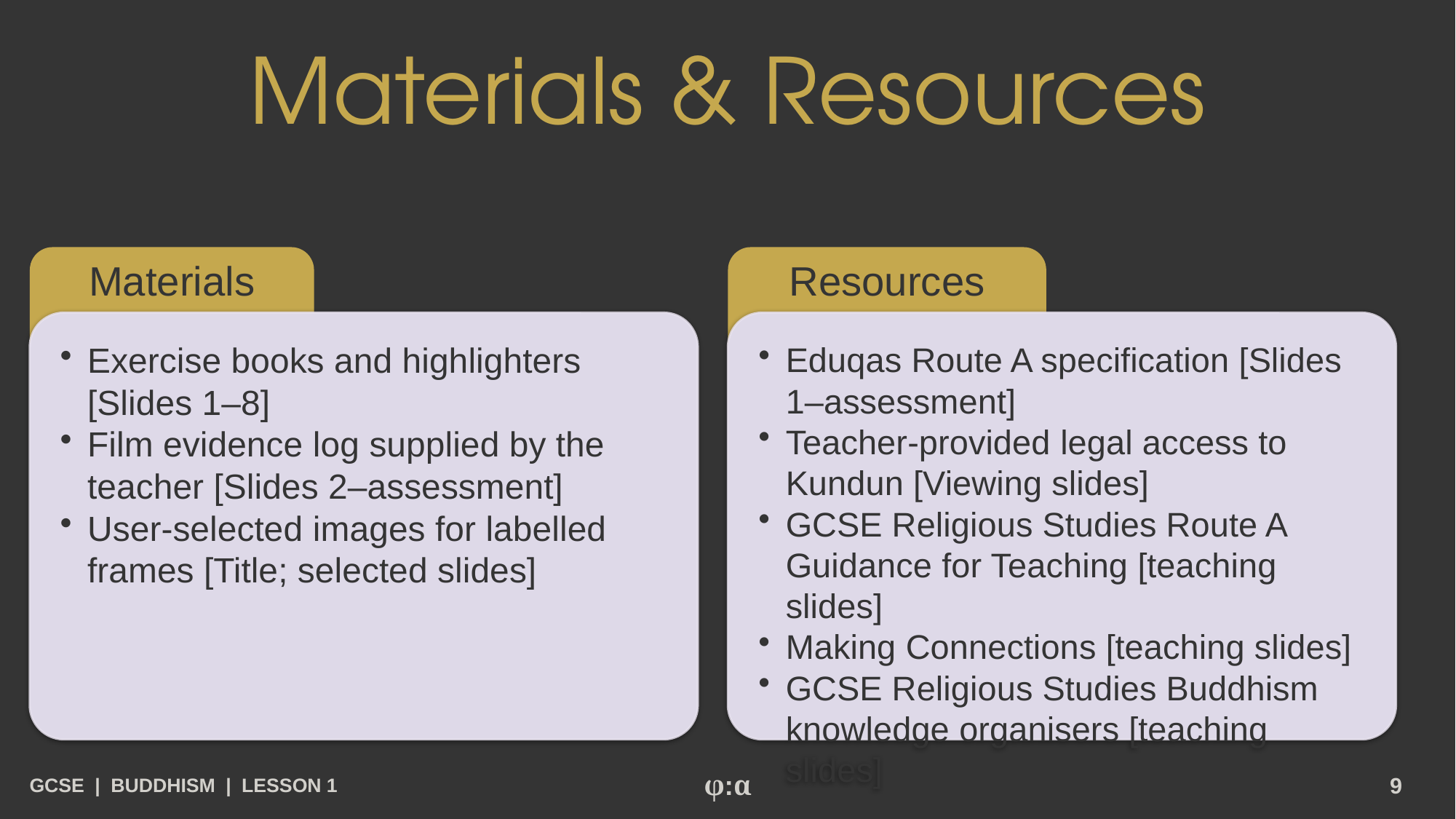

# Materials & Resources
Materials
Resources
​Exercise books and highlighters [Slides 1–8]
​Film evidence log supplied by the teacher [Slides 2–assessment]
​User-selected images for labelled frames [Title; selected slides]
​Eduqas Route A specification [Slides 1–assessment]
​Teacher-provided legal access to Kundun [Viewing slides]
​GCSE Religious Studies Route A Guidance for Teaching [teaching slides]
​Making Connections [teaching slides]
​GCSE Religious Studies Buddhism knowledge organisers [teaching slides]
GCSE  |  BUDDHISM  |  LESSON 1
φ:α
9